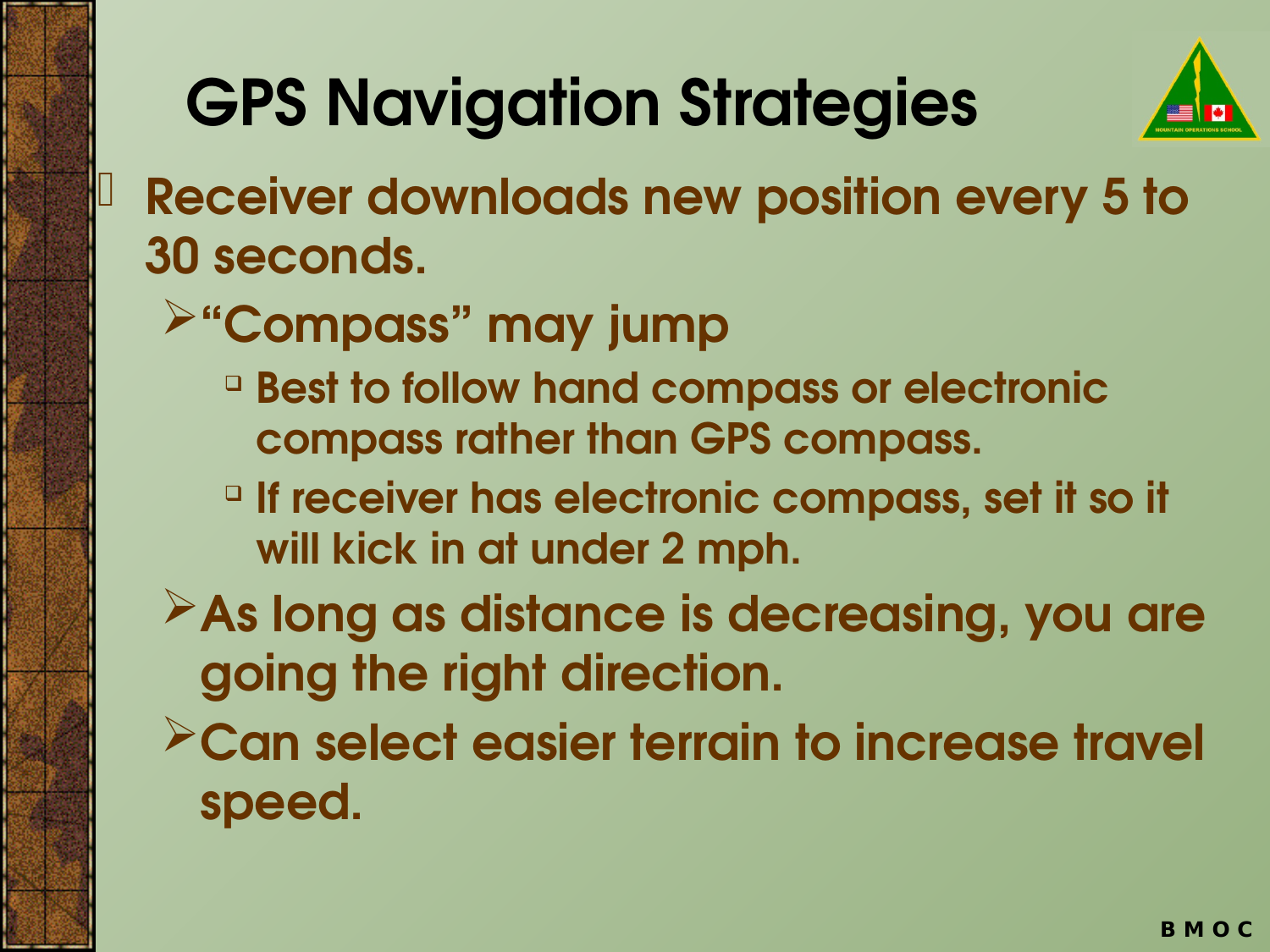

GPS Navigation Strategies
# Receiver downloads new position every 5 to 30 seconds.
“Compass” may jump
Best to follow hand compass or electronic compass rather than GPS compass.
If receiver has electronic compass, set it so it will kick in at under 2 mph.
As long as distance is decreasing, you are going the right direction.
Can select easier terrain to increase travel speed.
B M O C